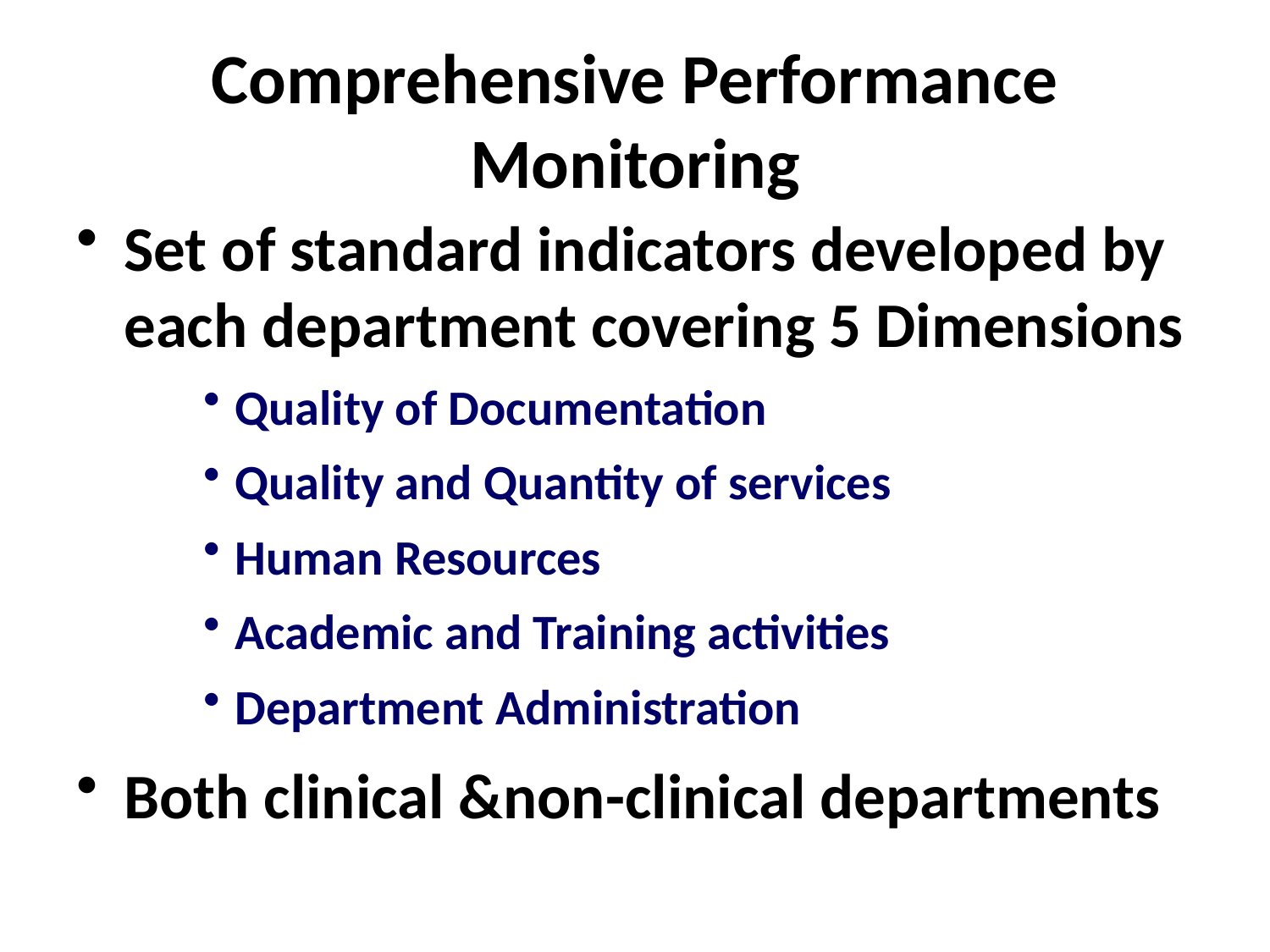

# Comprehensive Performance Monitoring
Set of standard indicators developed by each department covering 5 Dimensions
Quality of Documentation
Quality and Quantity of services
Human Resources
Academic and Training activities
Department Administration
Both clinical &non-clinical departments